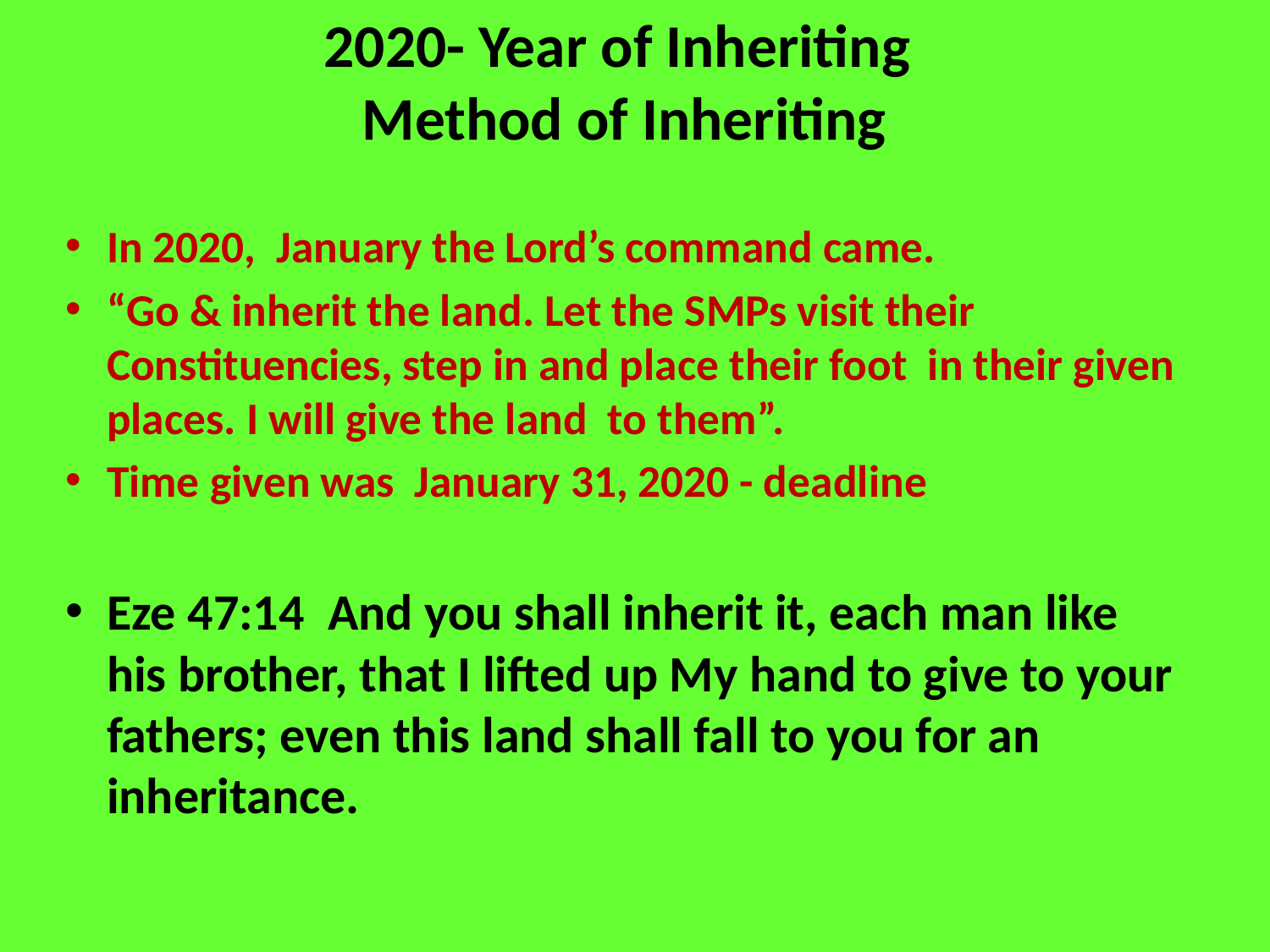

# 2020- Year of Inheriting Method of Inheriting

In 2020,  January the Lord’s command came.
“Go & inherit the land. Let the SMPs visit their Constituencies, step in and place their foot  in their given places. I will give the land  to them”.
Time given was  January 31, 2020 - deadline

Eze 47:14  And you shall inherit it, each man like his brother, that I lifted up My hand to give to your fathers; even this land shall fall to you for an inheritance.